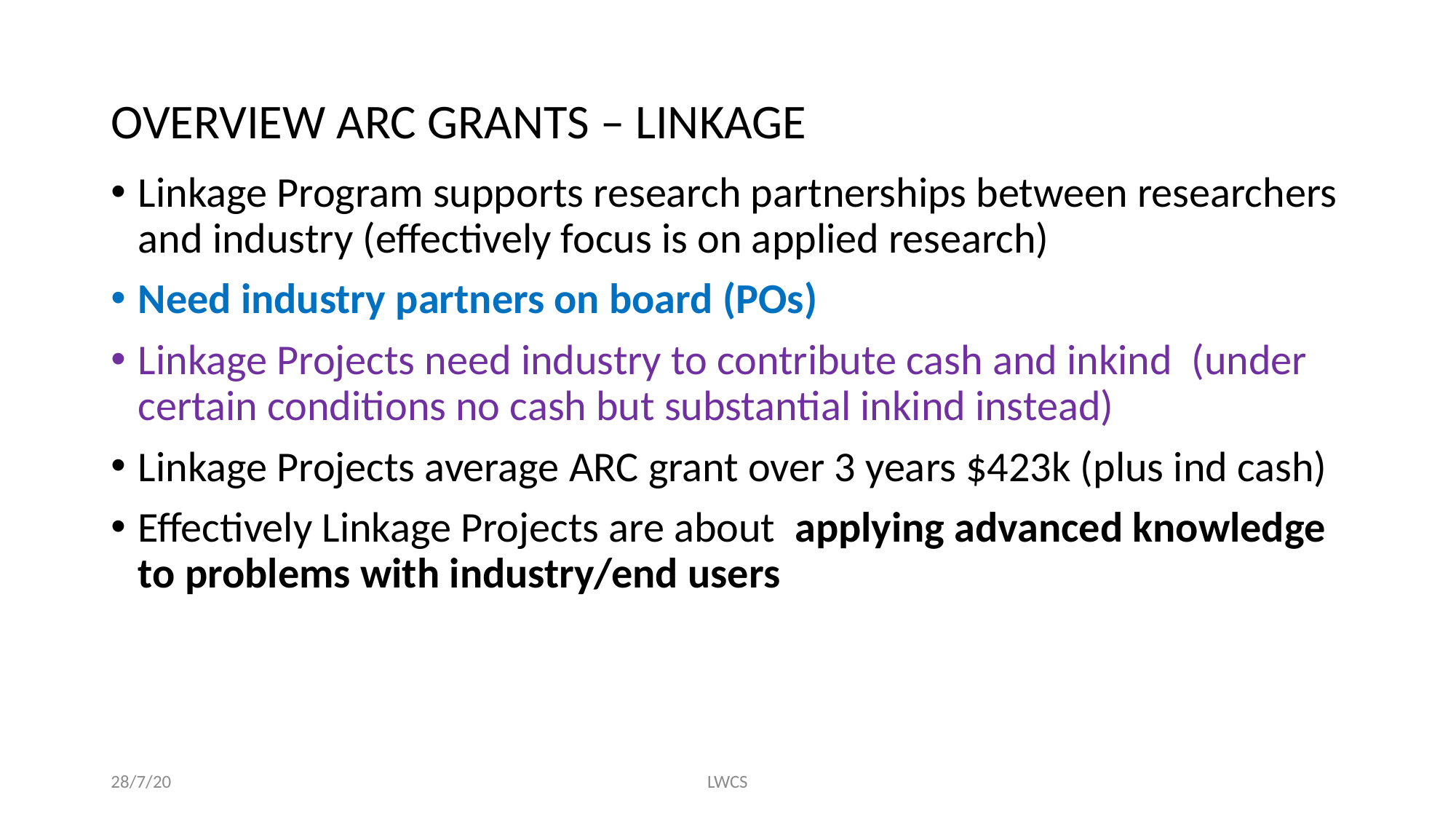

# OVERVIEW ARC GRANTS – LINKAGE
Linkage Program supports research partnerships between researchers and industry (effectively focus is on applied research)
Need industry partners on board (POs)
Linkage Projects need industry to contribute cash and inkind  (under certain conditions no cash but substantial inkind instead)
Linkage Projects average ARC grant over 3 years $423k (plus ind cash)
Effectively Linkage Projects are about  applying advanced knowledge to problems with industry/end users
28/7/20
LWCS